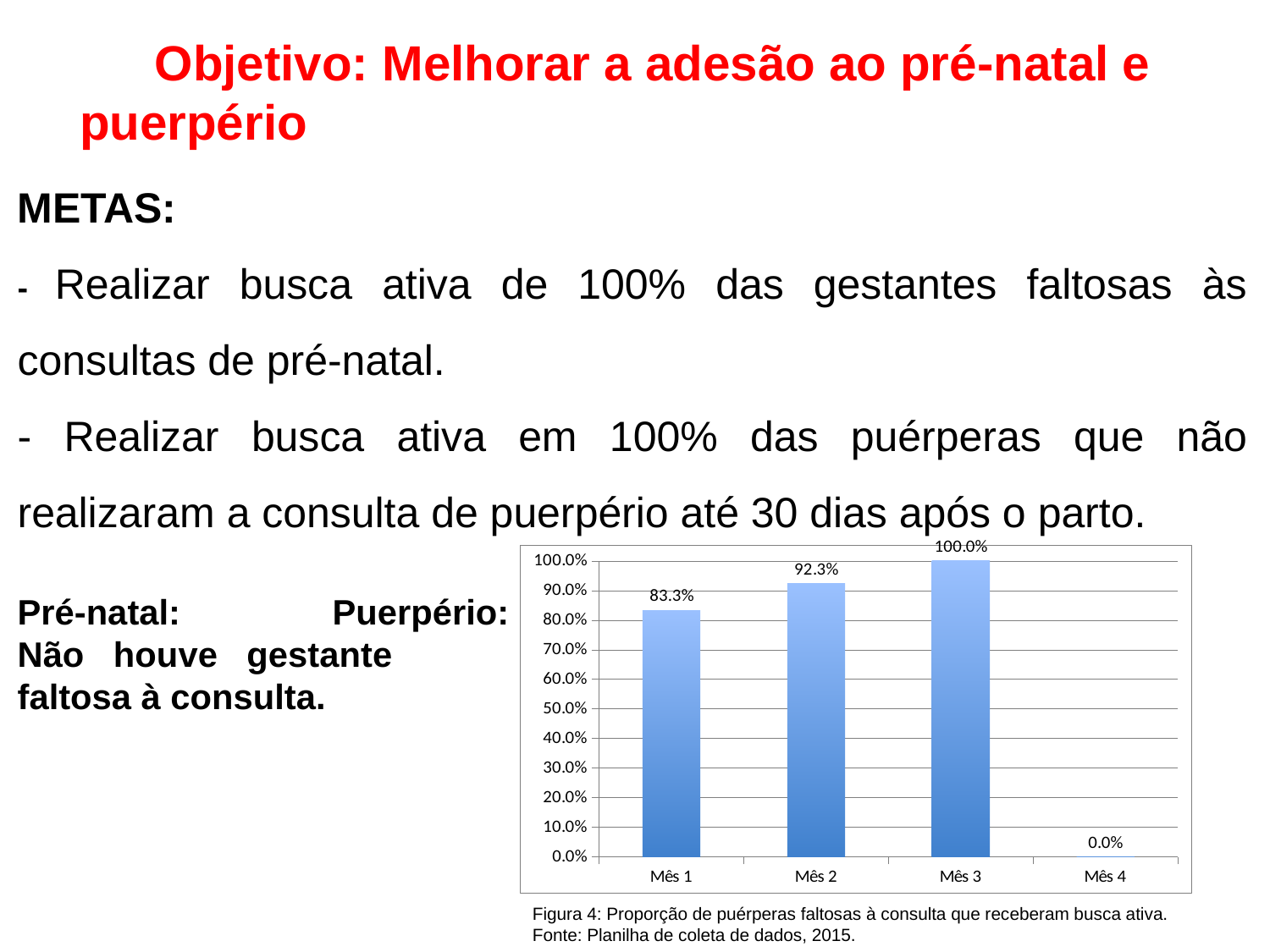

Objetivo: Melhorar a adesão ao pré-natal e puerpério
METAS:
- Realizar busca ativa de 100% das gestantes faltosas às consultas de pré-natal.
- Realizar busca ativa em 100% das puérperas que não realizaram a consulta de puerpério até 30 dias após o parto.

### Chart

| Category | Proporção de puérperas faltosas à consulta que receberam busca ativa. |
|---|---|
| Mês 1 | 0.8333333333333334 |
| Mês 2 | 0.9230769230769231 |
| Mês 3 | 1.0 |
| Mês 4 | 0.0 |
Pré-natal:
Não houve gestante faltosa à consulta.
Puerpério:
Figura 4: Proporção de puérperas faltosas à consulta que receberam busca ativa.
Fonte: Planilha de coleta de dados, 2015.